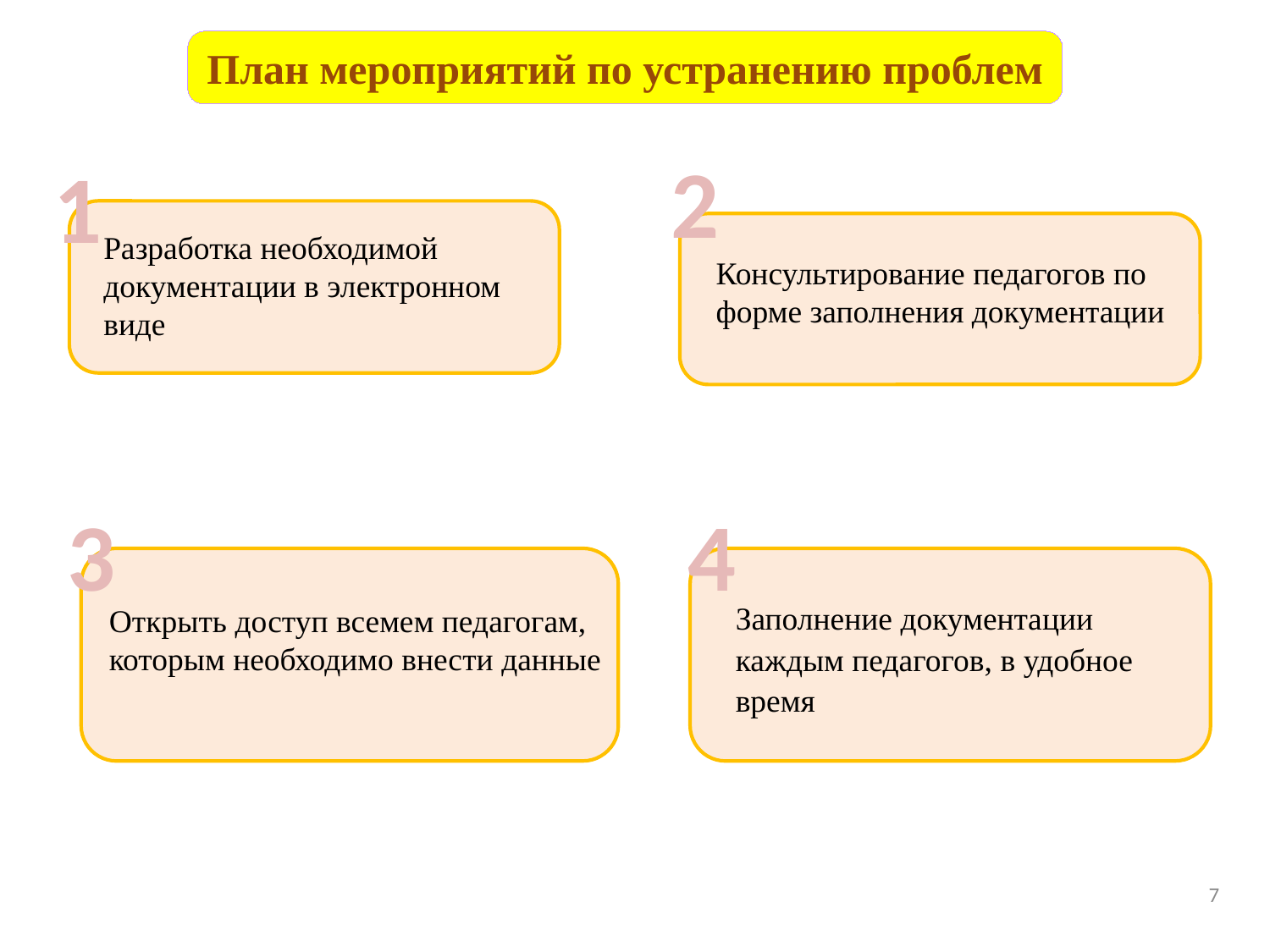

План мероприятий по устранению проблем
2
1

Разработка необходимой документации в электронном виде
Консультирование педагогов по форме заполнения документации
3
4

Заполнение документации каждым педагогов, в удобное время
Открыть доступ всемем педагогам, которым необходимо внести данные
7